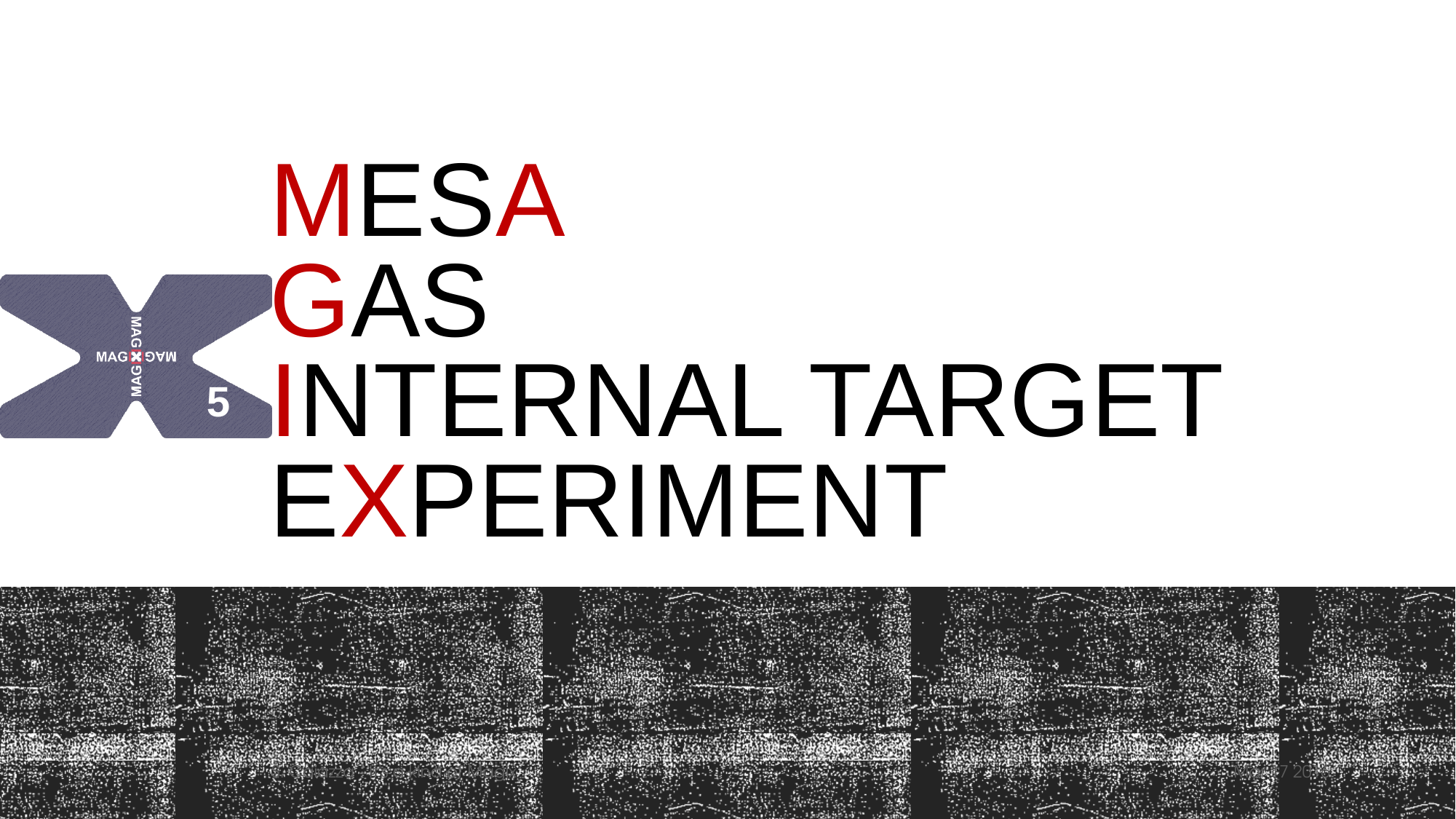

# MESA Gas Internal target eXperiment
5

S. Caiazza - It's a kind of Magix
Mar 17 2016